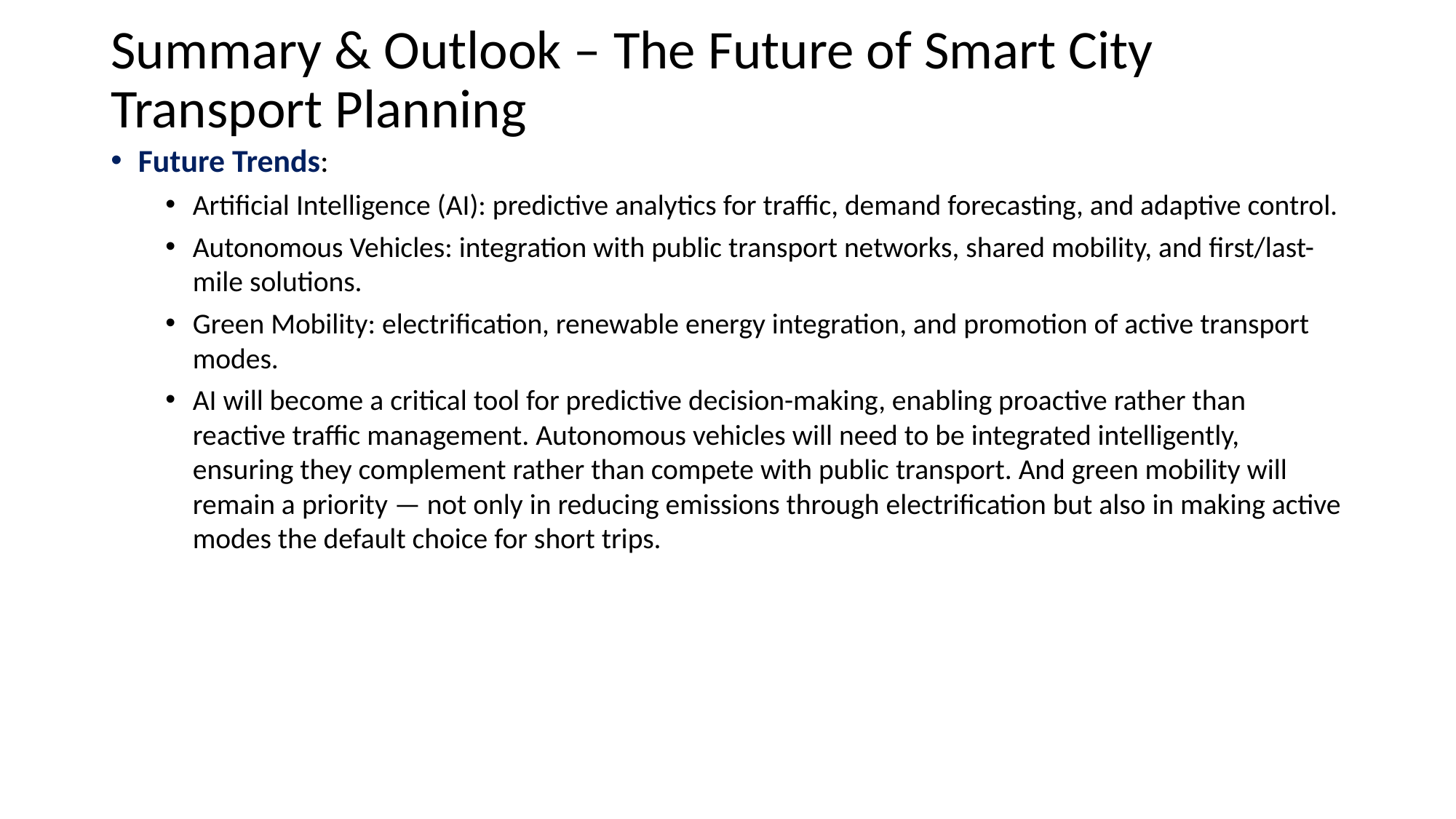

# Summary & Outlook – The Future of Smart City Transport Planning
Future Trends:
Artificial Intelligence (AI): predictive analytics for traffic, demand forecasting, and adaptive control.
Autonomous Vehicles: integration with public transport networks, shared mobility, and first/last-mile solutions.
Green Mobility: electrification, renewable energy integration, and promotion of active transport modes.
AI will become a critical tool for predictive decision-making, enabling proactive rather than reactive traffic management. Autonomous vehicles will need to be integrated intelligently, ensuring they complement rather than compete with public transport. And green mobility will remain a priority — not only in reducing emissions through electrification but also in making active modes the default choice for short trips.